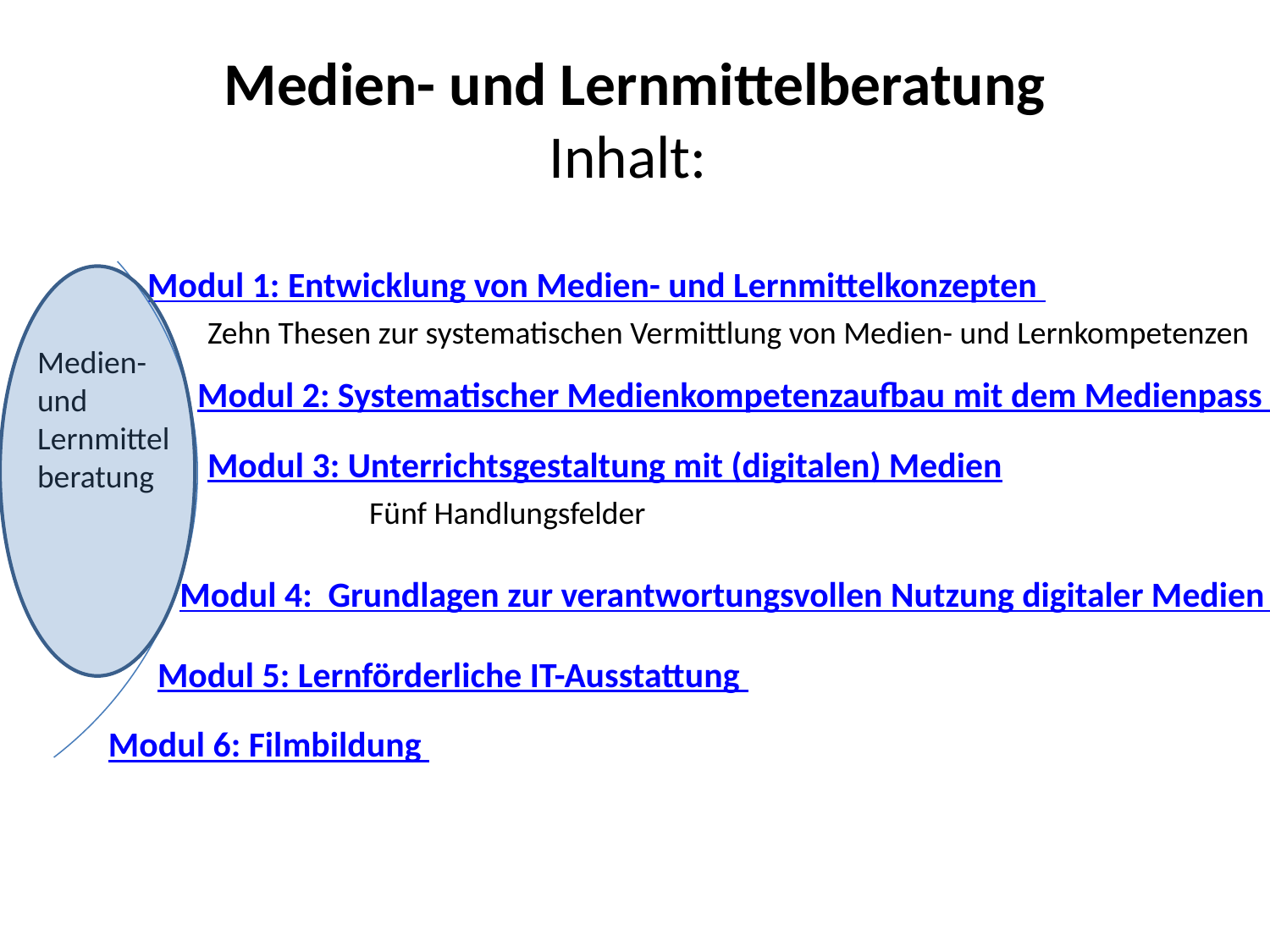

# Medien- und Lernmittelberatung Inhalt:

Modul 1: Entwicklung von Medien- und Lernmittelkonzepten

Zehn Thesen zur systematischen Vermittlung von Medien- und Lernkompetenzen
Medien- und Lernmittelberatung
Modul 2: Systematischer Medienkompetenzaufbau mit dem Medienpass
Modul 3: Unterrichtsgestaltung mit (digitalen) Medien
Fünf Handlungsfelder
Modul 4:  Grundlagen zur verantwortungsvollen Nutzung digitaler Medien
Modul 5: Lernförderliche IT-Ausstattung
Modul 6: Filmbildung